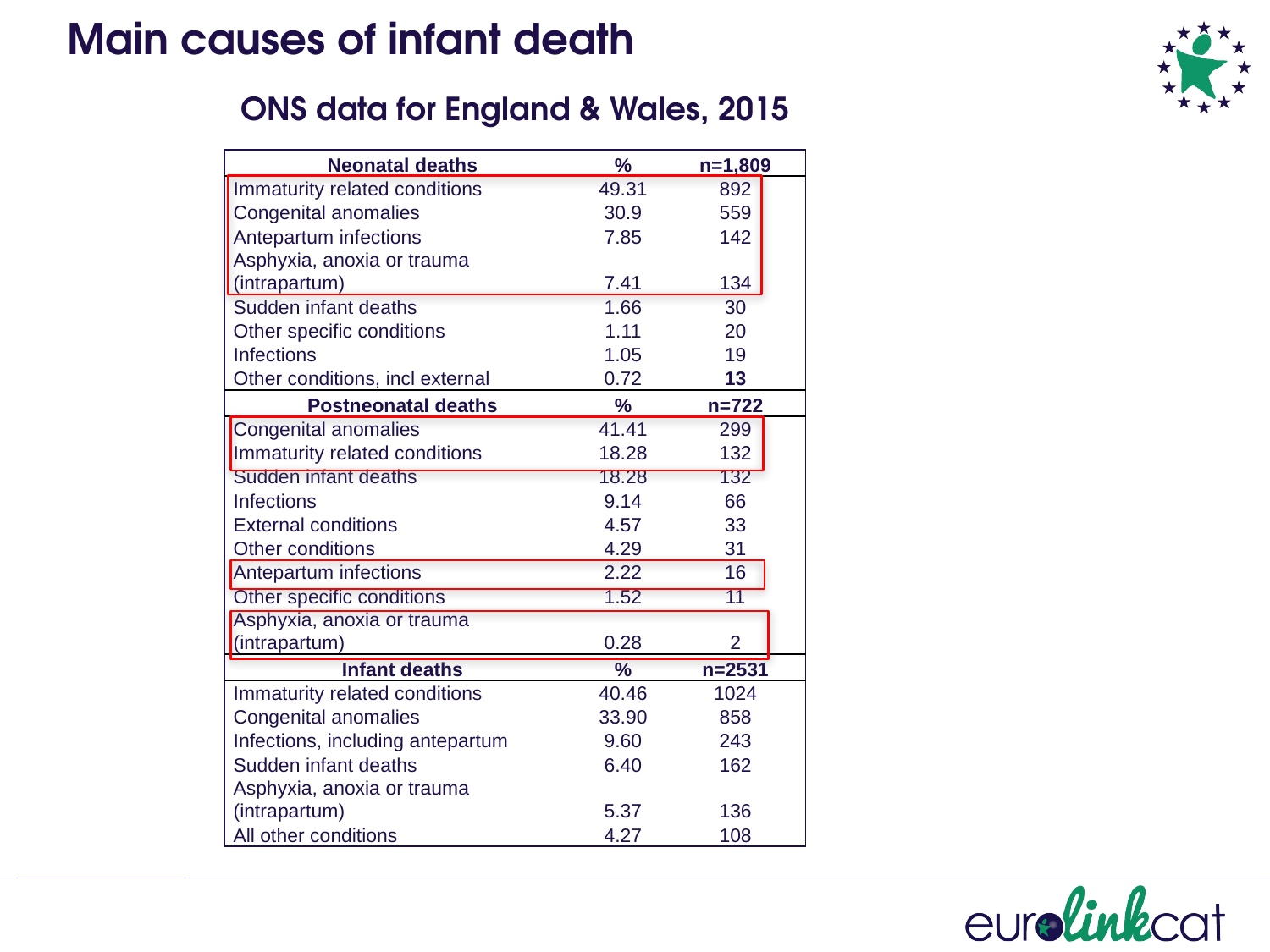

Main causes of infant death
ONS data for England & Wales, 2015
| Neonatal deaths | % | n=1,809 |
| --- | --- | --- |
| Immaturity related conditions | 49.31 | 892 |
| Congenital anomalies | 30.9 | 559 |
| Antepartum infections | 7.85 | 142 |
| Asphyxia, anoxia or trauma (intrapartum) | 7.41 | 134 |
| Sudden infant deaths | 1.66 | 30 |
| Other specific conditions | 1.11 | 20 |
| Infections | 1.05 | 19 |
| Other conditions, incl external | 0.72 | 13 |
| Postneonatal deaths | % | n=722 |
| Congenital anomalies | 41.41 | 299 |
| Immaturity related conditions | 18.28 | 132 |
| Sudden infant deaths | 18.28 | 132 |
| Infections | 9.14 | 66 |
| External conditions | 4.57 | 33 |
| Other conditions | 4.29 | 31 |
| Antepartum infections | 2.22 | 16 |
| Other specific conditions | 1.52 | 11 |
| Asphyxia, anoxia or trauma (intrapartum) | 0.28 | 2 |
| Infant deaths | % | n=2531 |
| Immaturity related conditions | 40.46 | 1024 |
| Congenital anomalies | 33.90 | 858 |
| Infections, including antepartum | 9.60 | 243 |
| Sudden infant deaths | 6.40 | 162 |
| Asphyxia, anoxia or trauma (intrapartum) | 5.37 | 136 |
| All other conditions | 4.27 | 108 |